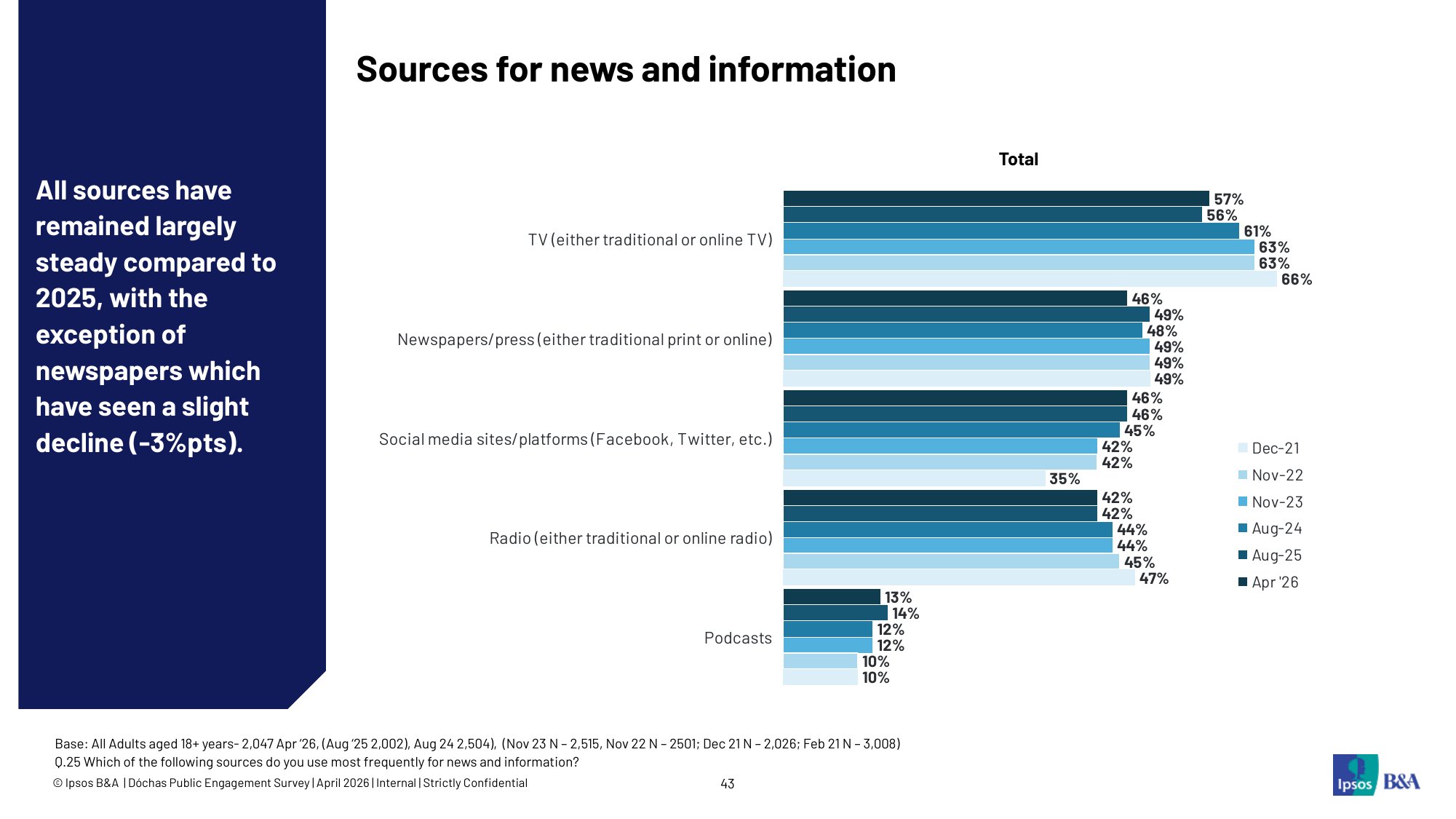

# Sources for news and information
Total

### Chart

| Category | Apr '26 | Aug-25 | Aug-24 | Nov-23 | Nov-22 | Dec-21 |
|---|---|---|---|---|---|---|
| TV (either traditional or online TV) | 57.0 | 56.0 | 61.0 | 63.0 | 63.0 | 66.0 |
| Newspapers/press (either traditional print or online) | 46.0 | 49.0 | 48.0 | 49.0 | 49.0 | 49.0 |
| Social media sites/platforms (Facebook, Twitter, etc.) | 46.0 | 46.0 | 45.0 | 42.0 | 42.0 | 35.0 |
| Radio (either traditional or online radio) | 42.0 | 42.0 | 44.0 | 44.0 | 45.0 | 47.0 |
| Podcasts | 13.0 | 14.0 | 12.0 | 12.0 | 10.0 | 10.0 |

All sources have remained largely steady compared to 2025, with the exception of newspapers which have seen a slight decline (-3%pts).
Base: All Adults aged 18+ years- 2,047 Apr ‘26, (Aug ‘25 2,002), Aug 24 2,504),  (Nov 23 N – 2,515, Nov 22 N – 2501; Dec 21 N – 2,026; Feb 21 N – 3,008)
Q.25 Which of the following sources do you use most frequently for news and information?